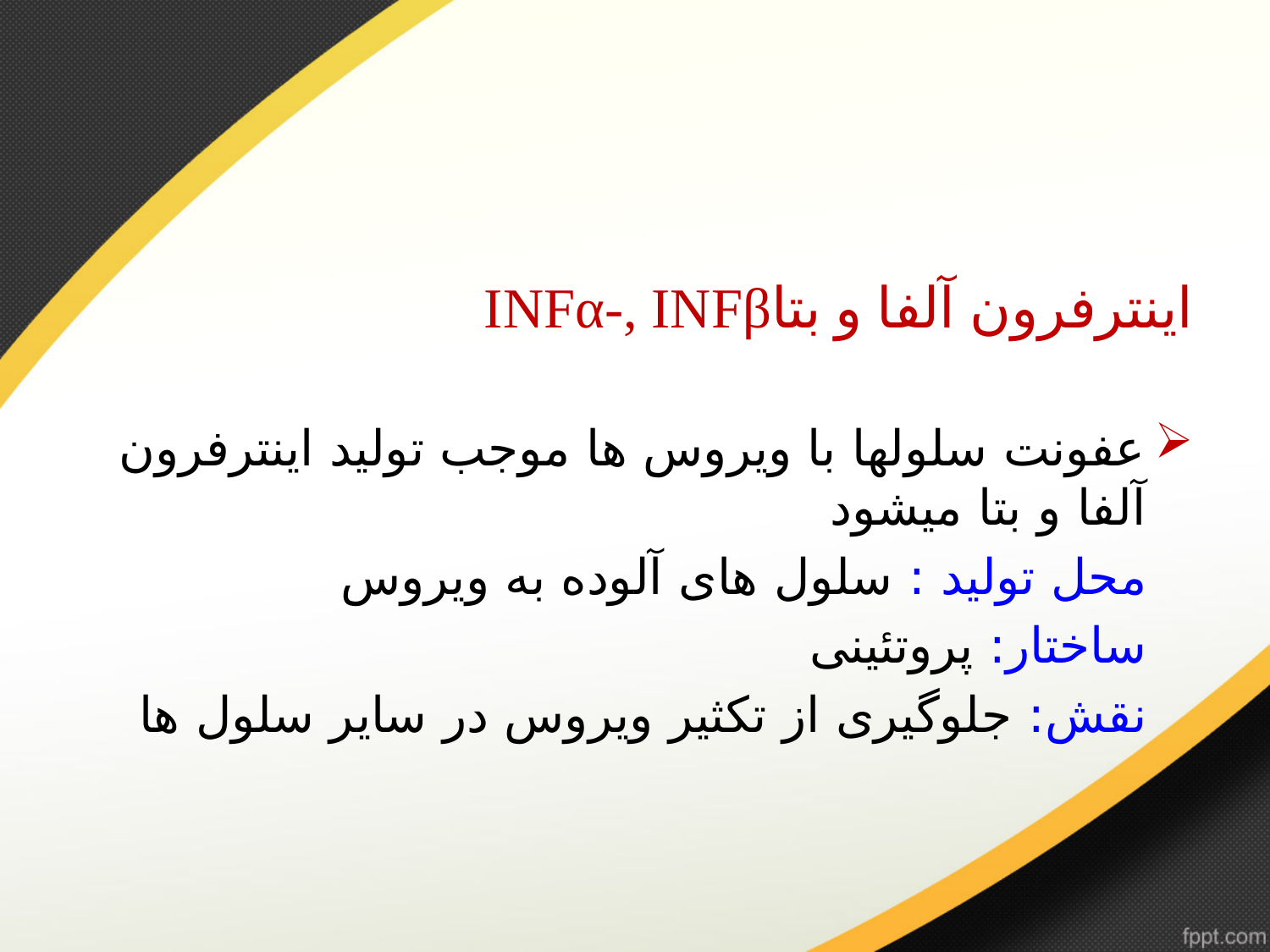

# اینترفرون آلفا و بتاINFα-, INFβ
عفونت سلولها با ویروس ها موجب تولید اینترفرون آلفا و بتا میشود
   محل تولید : سلول های آلوده به ویروس
   ساختار: پروتئینی
   نقش: جلوگیری از تکثیر ویروس در سایر سلول ها